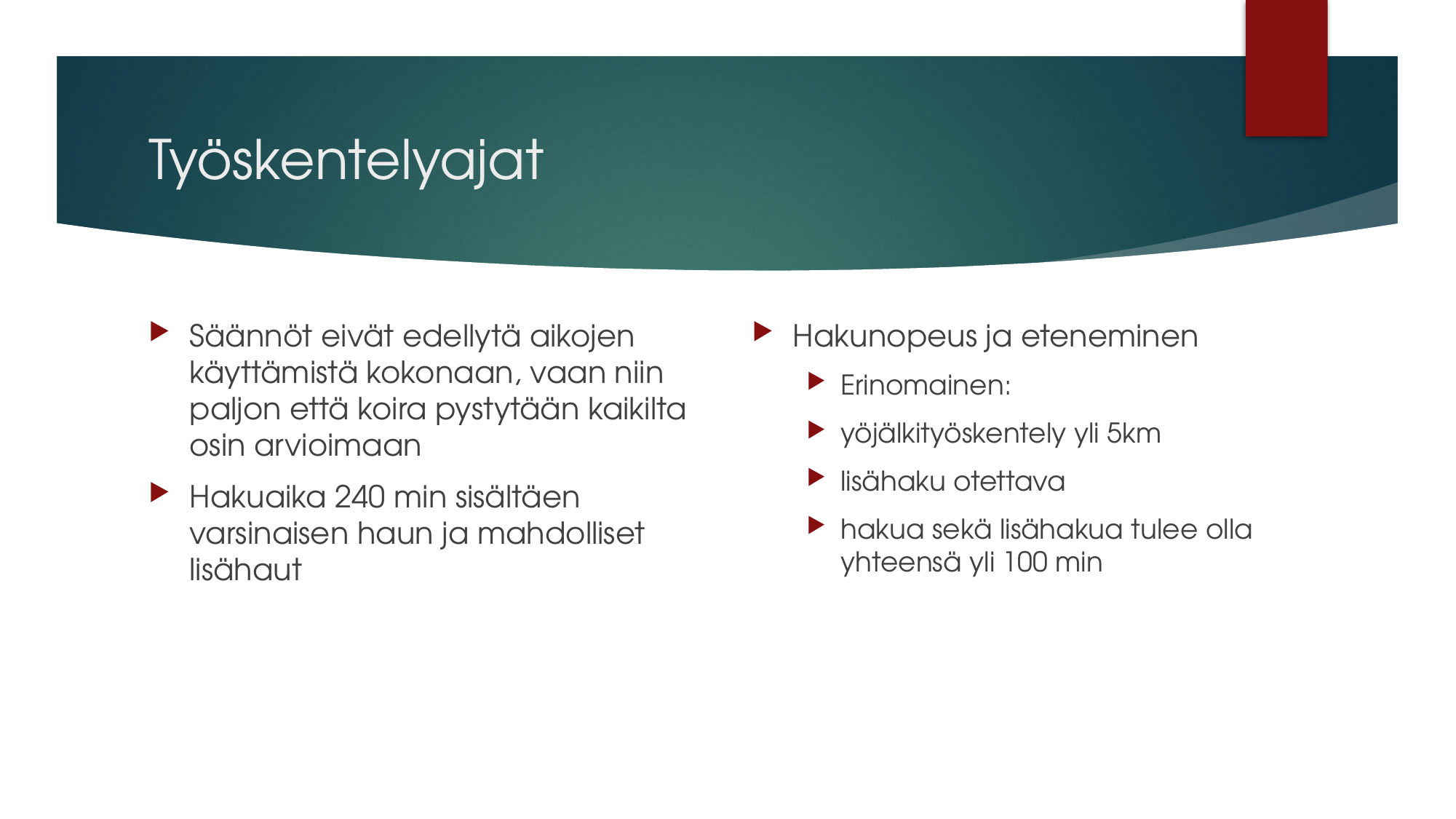

# Työskentelyajat
Säännöt eivät edellytä aikojen käyttämistä kokonaan, vaan niin paljon että koira pystytään kaikilta osin arvioimaan
Hakuaika 240 min sisältäen varsinaisen haun ja mahdolliset lisähaut
Hakunopeus ja eteneminen
Erinomainen:
yöjälkityöskentely yli 5km
lisähaku otettava
hakua sekä lisähakua tulee olla yhteensä yli 100 min